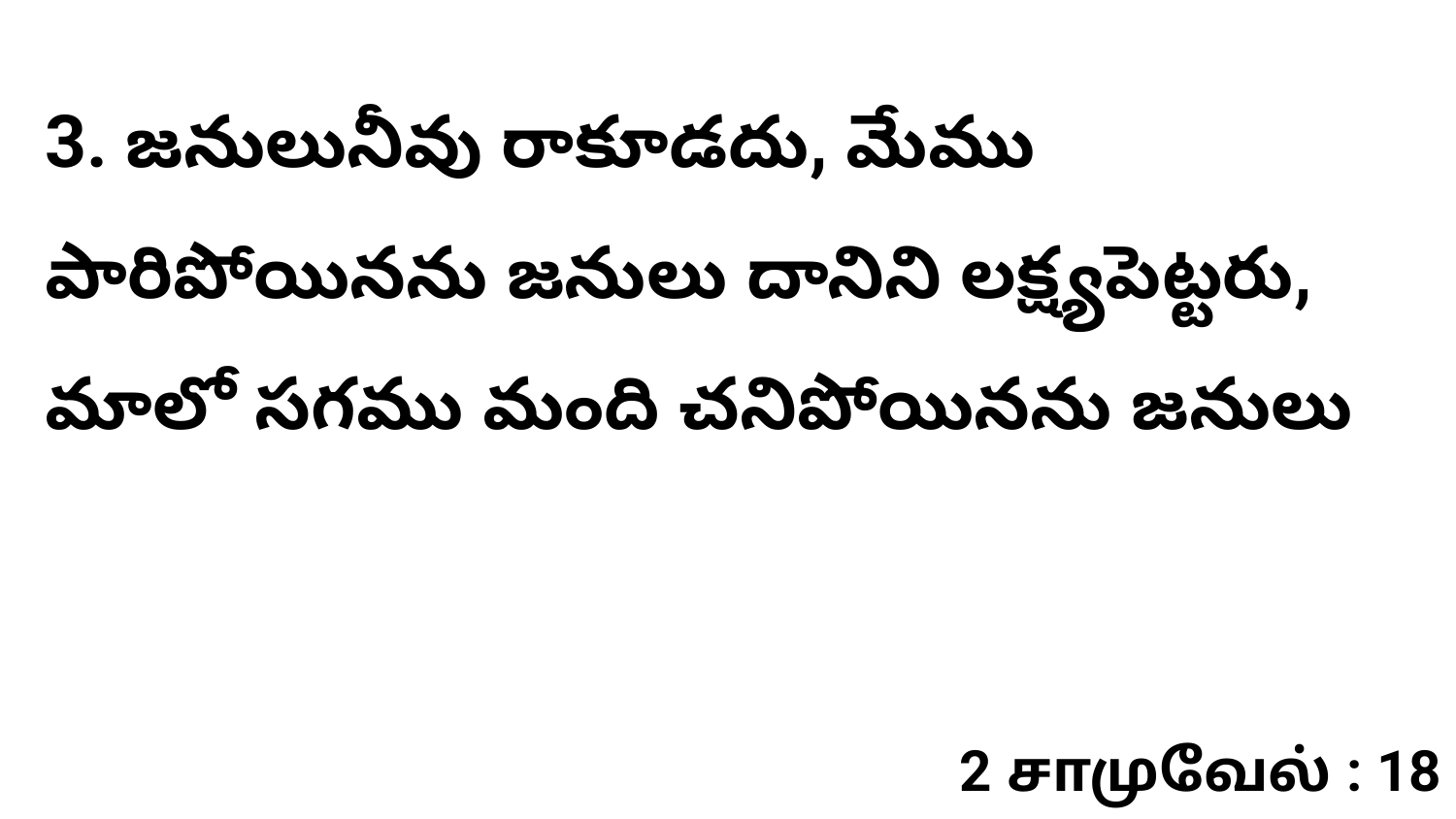

3. జనులునీవు రాకూడదు, మేము పారిపోయినను జనులు దానిని లక్ష్యపెట్టరు, మాలో సగము మంది చనిపోయినను జనులు
2 சாமுவேல் : 18